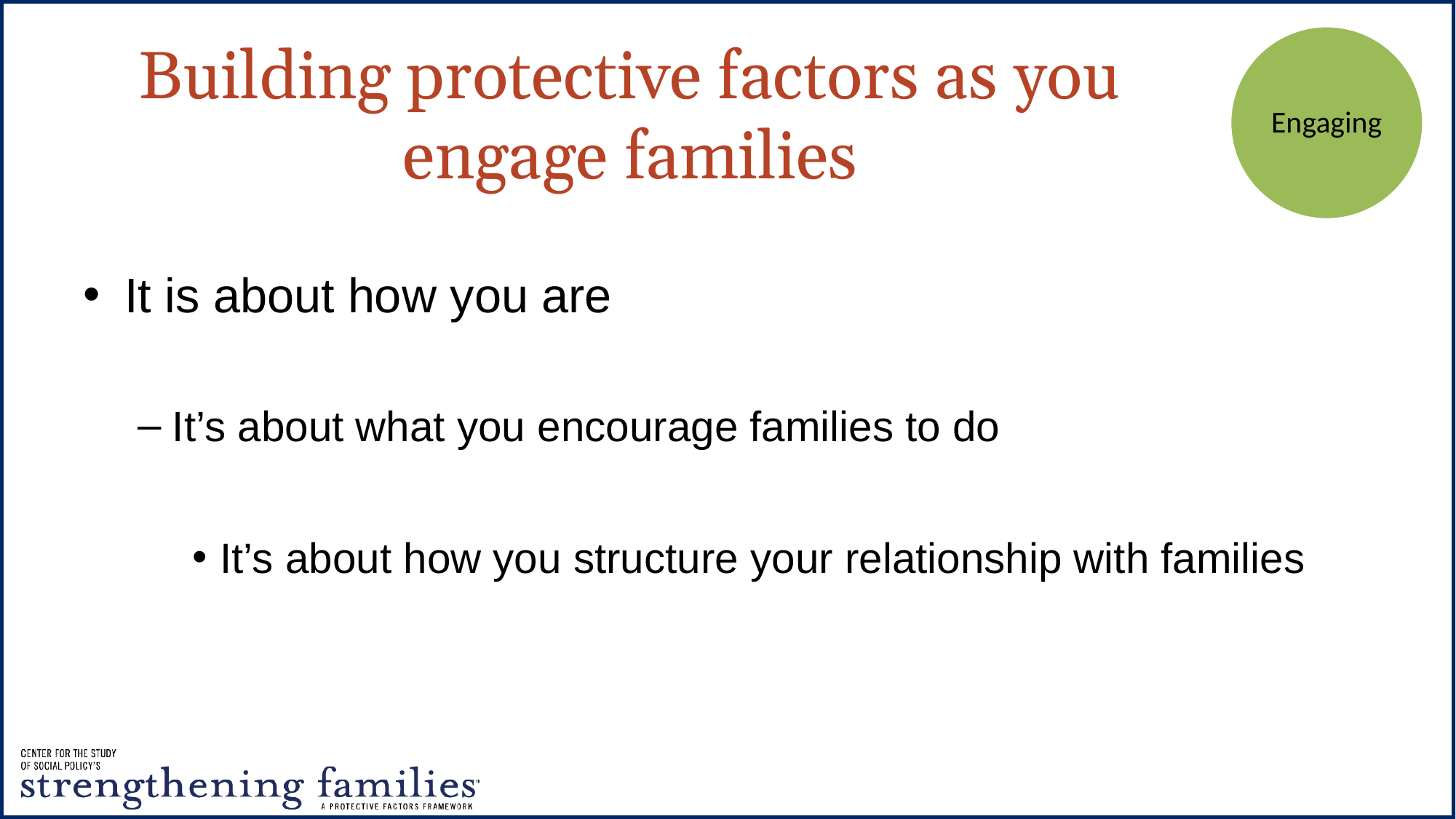

Engaging
# Building protective factors as you engage families

It is about how you are

It’s about what you encourage families to do

It’s about how you structure your relationship with families